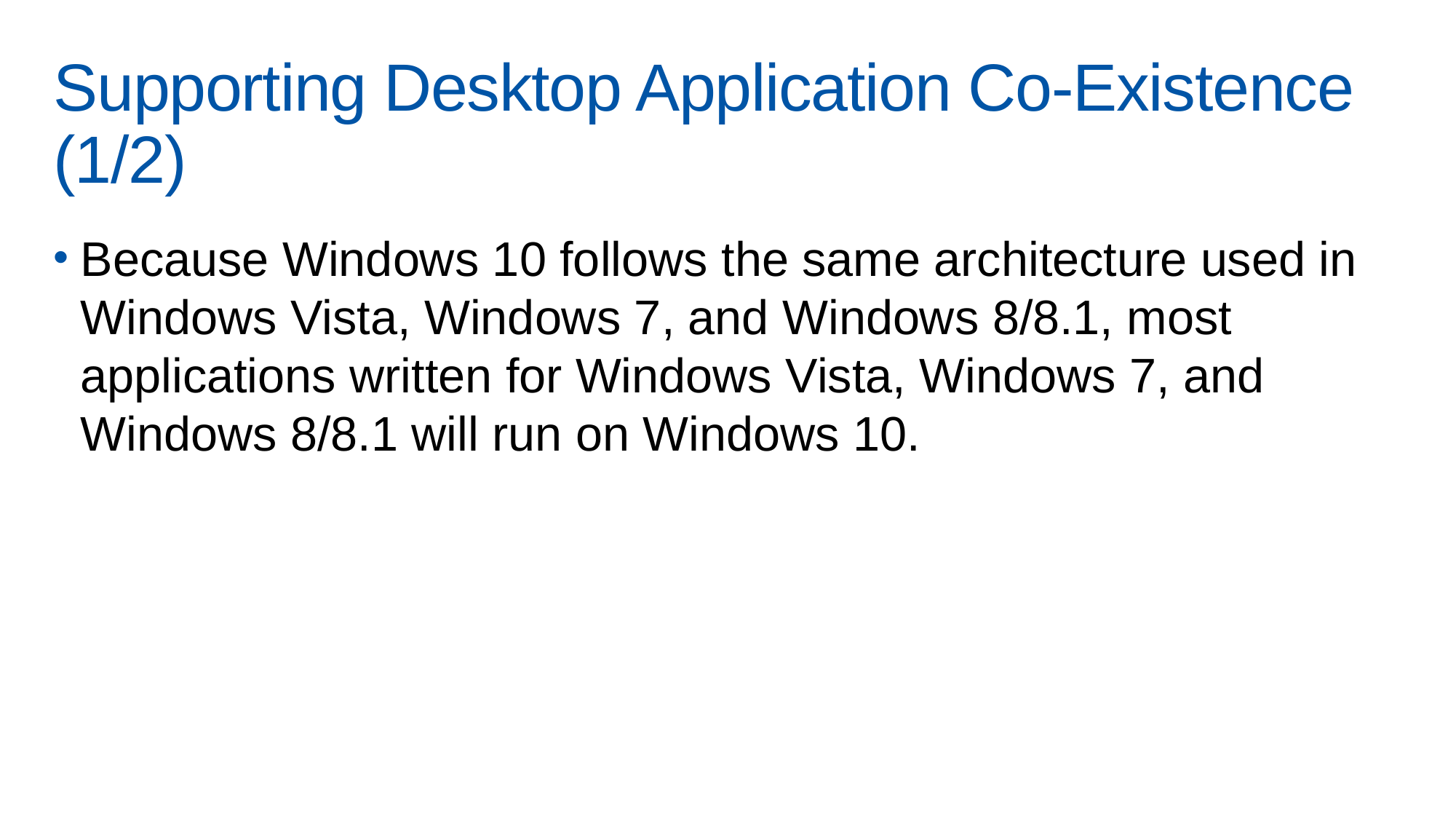

# Supporting Desktop Application Co-Existence (1/2)
Because Windows 10 follows the same architecture used in Windows Vista, Windows 7, and Windows 8/8.1, most applications written for Windows Vista, Windows 7, and Windows 8/8.1 will run on Windows 10.